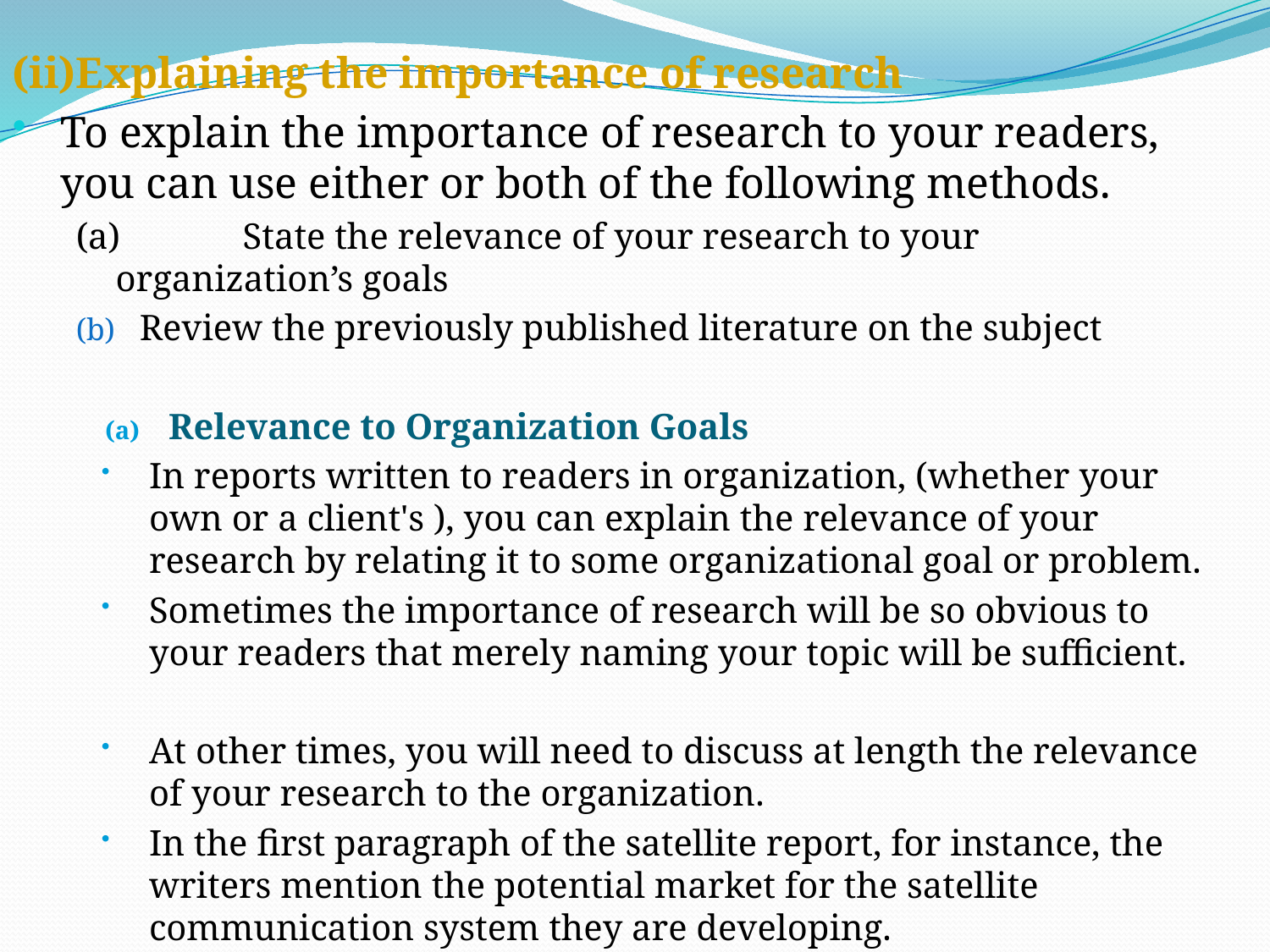

(ii)Explaining the importance of research
To explain the importance of research to your readers, you can use either or both of the following methods.
(a) 	State the relevance of your research to your organization’s goals
Review the previously published literature on the subject

Relevance to Organization Goals
In reports written to readers in organization, (whether your own or a client's ), you can explain the relevance of your research by relating it to some organizational goal or problem.
Sometimes the importance of research will be so obvious to your readers that merely naming your topic will be sufficient.

At other times, you will need to discuss at length the relevance of your research to the organization.
In the first paragraph of the satellite report, for instance, the writers mention the potential market for the satellite communication system they are developing.